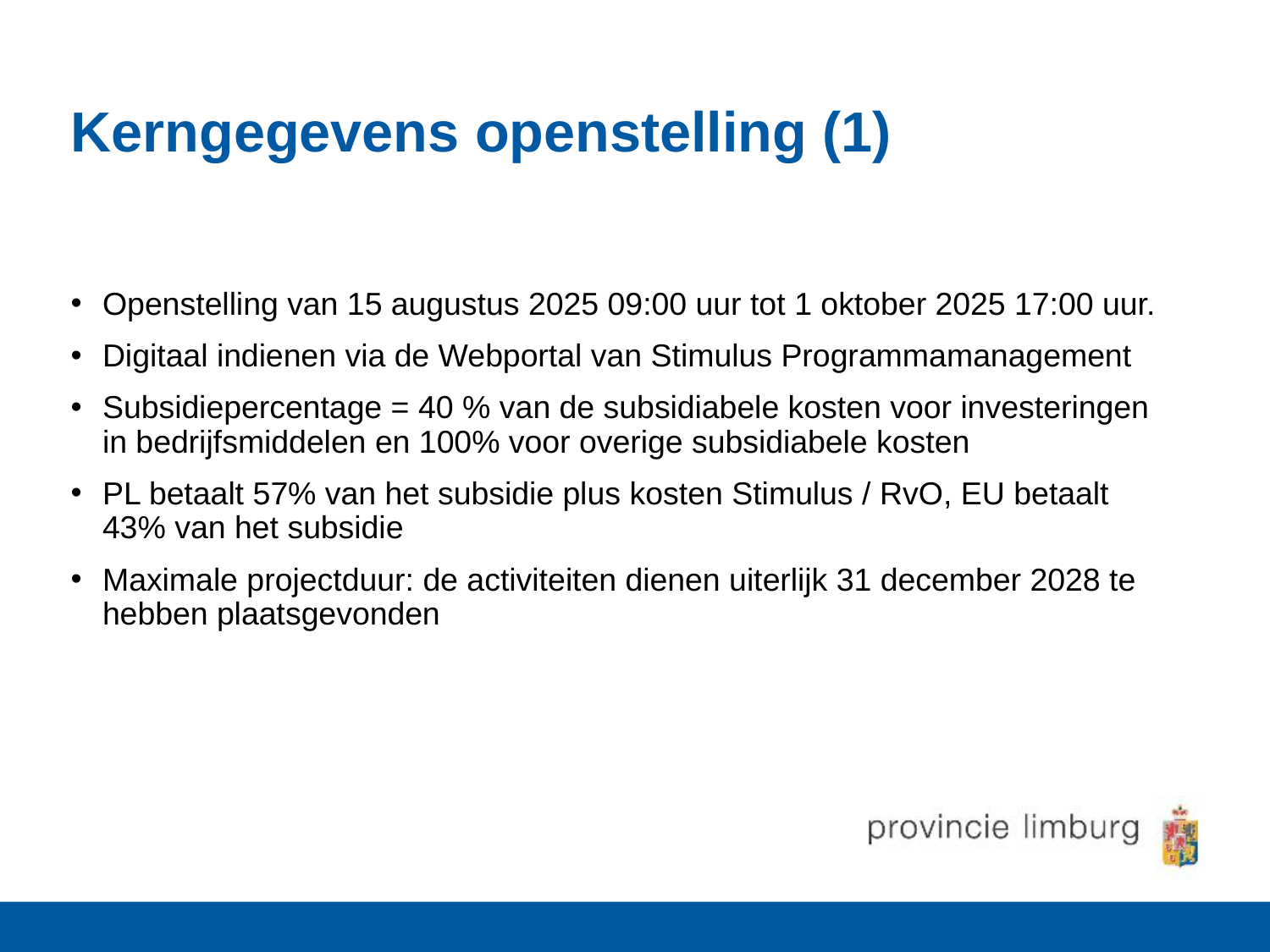

# Kerngegevens openstelling (1)

Openstelling van 15 augustus 2025 09:00 uur tot 1 oktober 2025 17:00 uur.
Digitaal indienen via de Webportal van Stimulus Programmamanagement
Subsidiepercentage = 40 % van de subsidiabele kosten voor investeringen in bedrijfsmiddelen en 100% voor overige subsidiabele kosten
PL betaalt 57% van het subsidie plus kosten Stimulus / RvO, EU betaalt 43% van het subsidie
Maximale projectduur: de activiteiten dienen uiterlijk 31 december 2028 te hebben plaatsgevonden